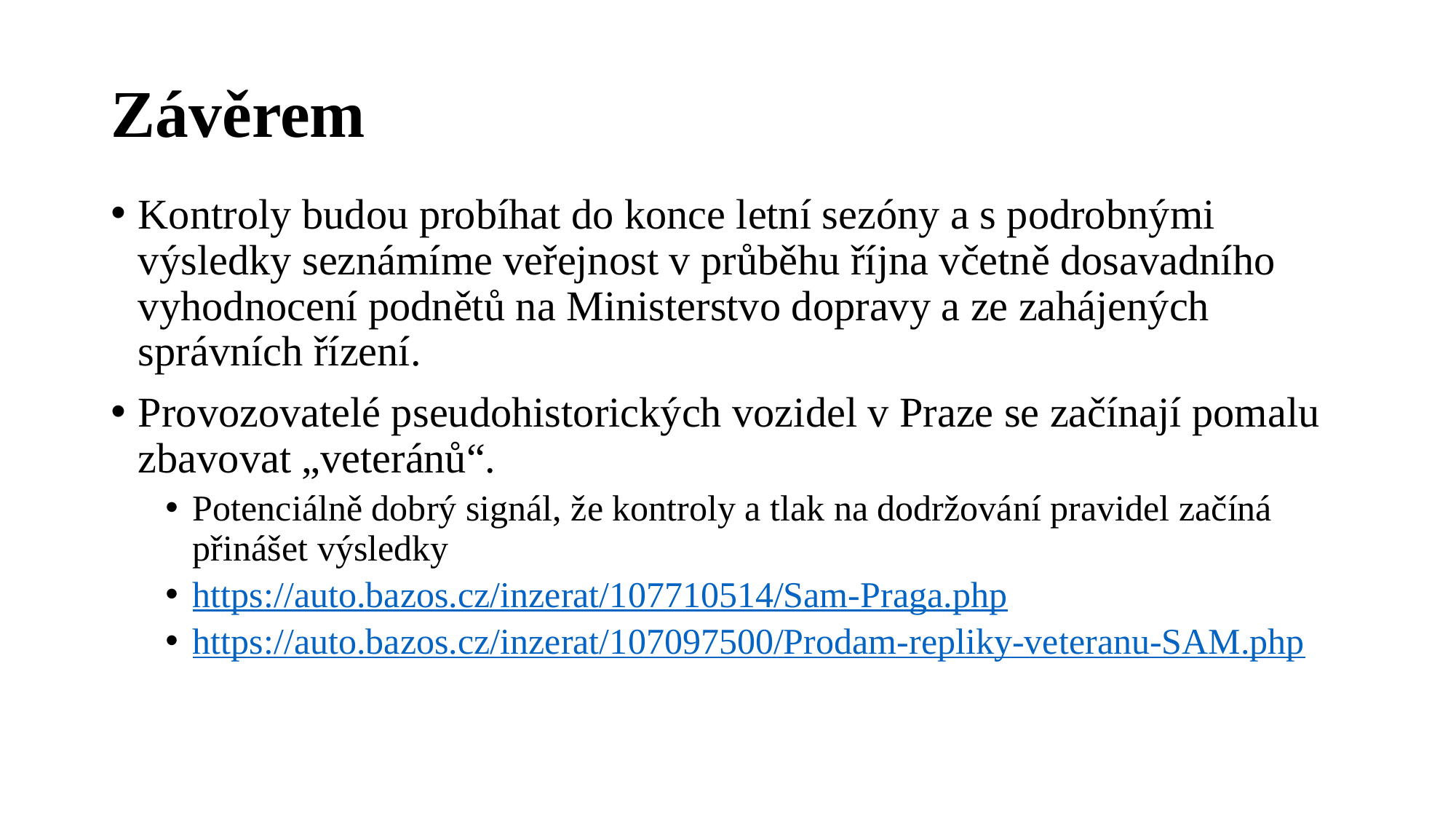

# Závěrem
Kontroly budou probíhat do konce letní sezóny a s podrobnými výsledky seznámíme veřejnost v průběhu října včetně dosavadního vyhodnocení podnětů na Ministerstvo dopravy a ze zahájených správních řízení.
Provozovatelé pseudohistorických vozidel v Praze se začínají pomalu zbavovat „veteránů“.
Potenciálně dobrý signál, že kontroly a tlak na dodržování pravidel začíná přinášet výsledky
https://auto.bazos.cz/inzerat/107710514/Sam-Praga.php
https://auto.bazos.cz/inzerat/107097500/Prodam-repliky-veteranu-SAM.php